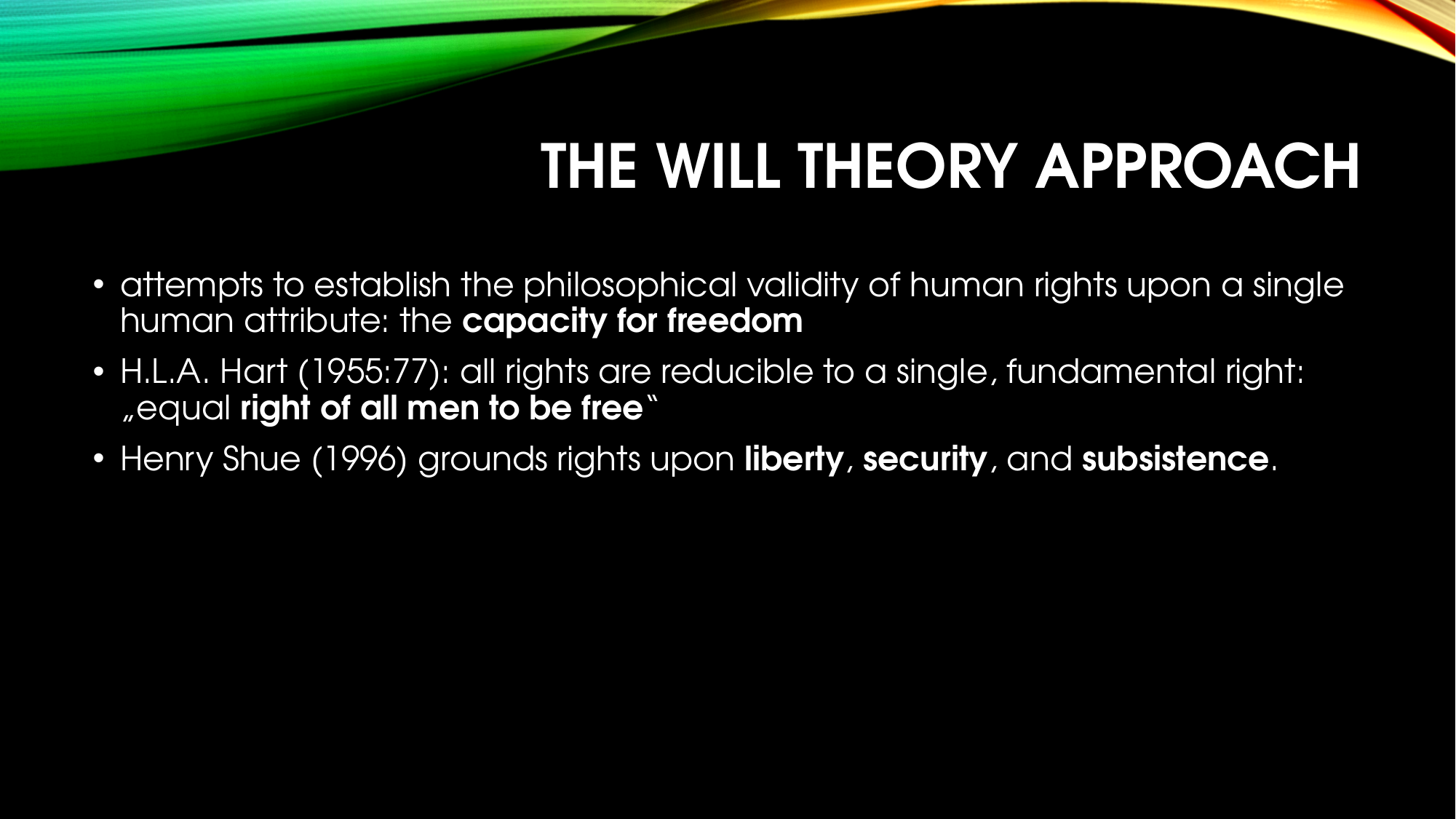

# The Will Theory Approach
attempts to establish the philosophical validity of human rights upon a single human attribute: the capacity for freedom
H.L.A. Hart (1955:77): all rights are reducible to a single, fundamental right: „equal right of all men to be free“
Henry Shue (1996) grounds rights upon liberty, security, and subsistence.